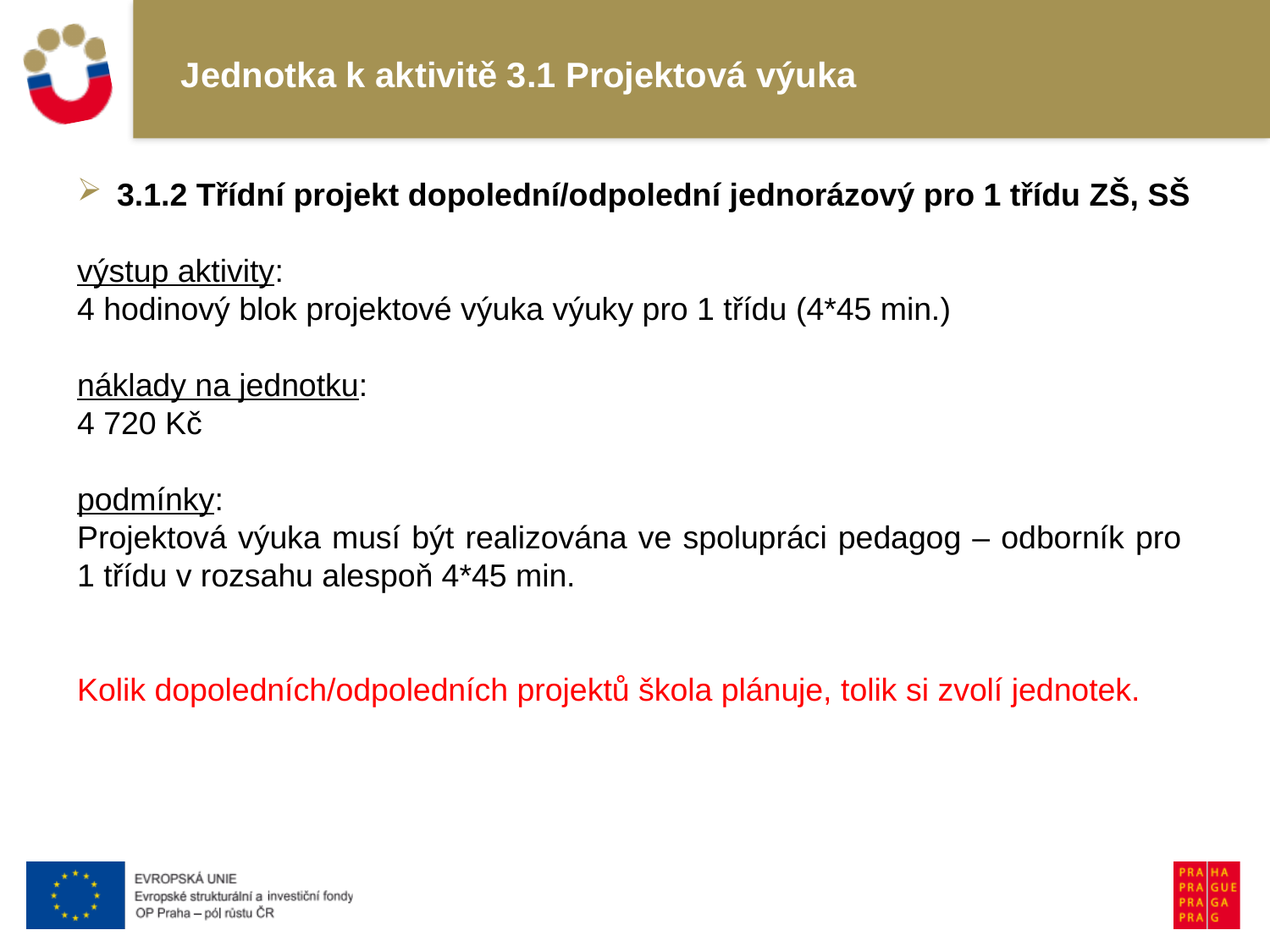

# Jednotka k aktivitě 3.1 Projektová výuka

3.1.2 Třídní projekt dopolední/odpolední jednorázový pro 1 třídu ZŠ, SŠ

výstup aktivity:
4 hodinový blok projektové výuka výuky pro 1 třídu (4*45 min.)

náklady na jednotku:
4 720 Kč

podmínky:
Projektová výuka musí být realizována ve spolupráci pedagog – odborník pro
1 třídu v rozsahu alespoň 4*45 min.

Kolik dopoledních/odpoledních projektů škola plánuje, tolik si zvolí jednotek.